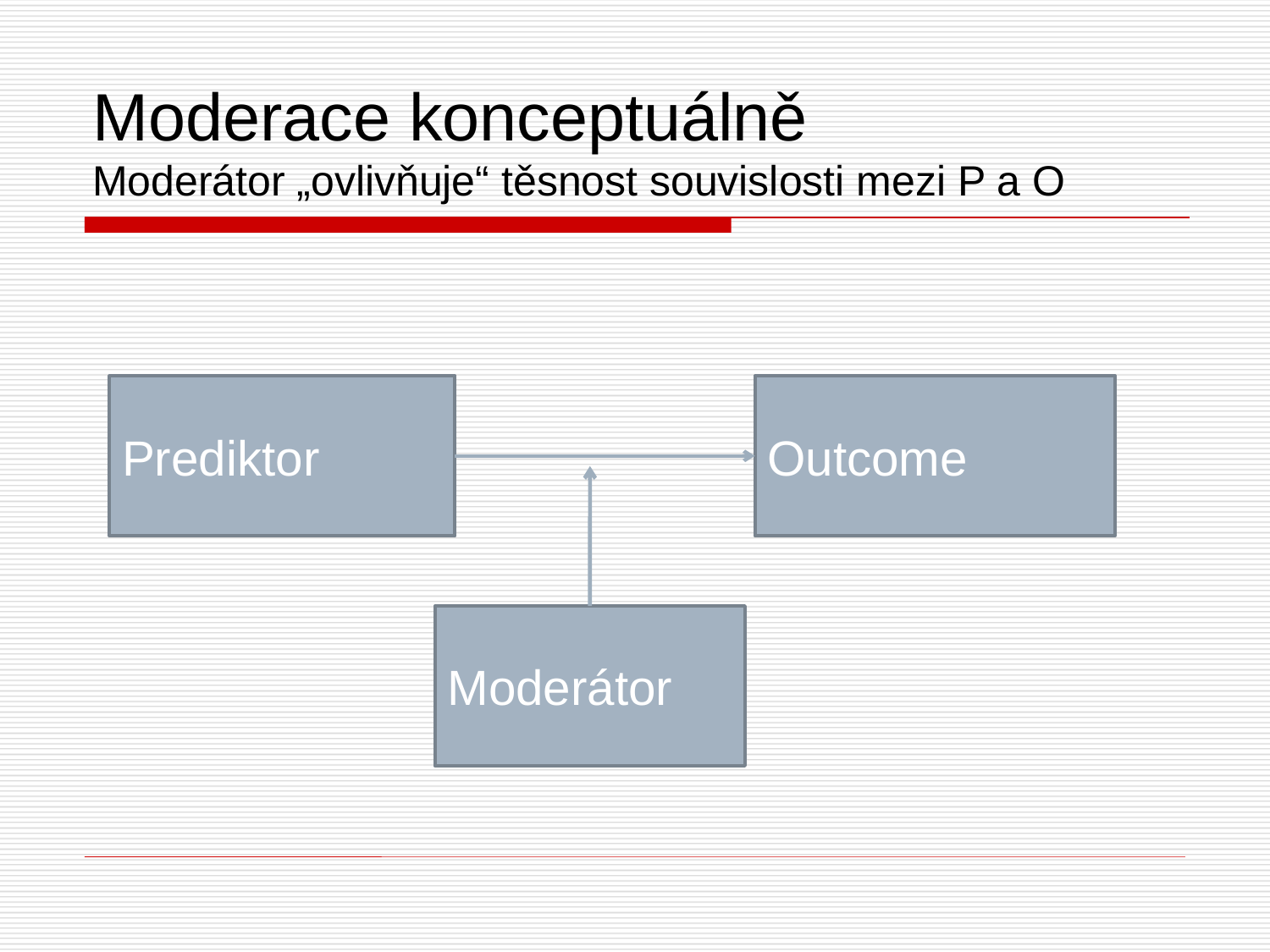

# Moderace konceptuálně Moderátor „ovlivňuje“ těsnost souvislosti mezi P a O

Prediktor
Outcome
Moderátor